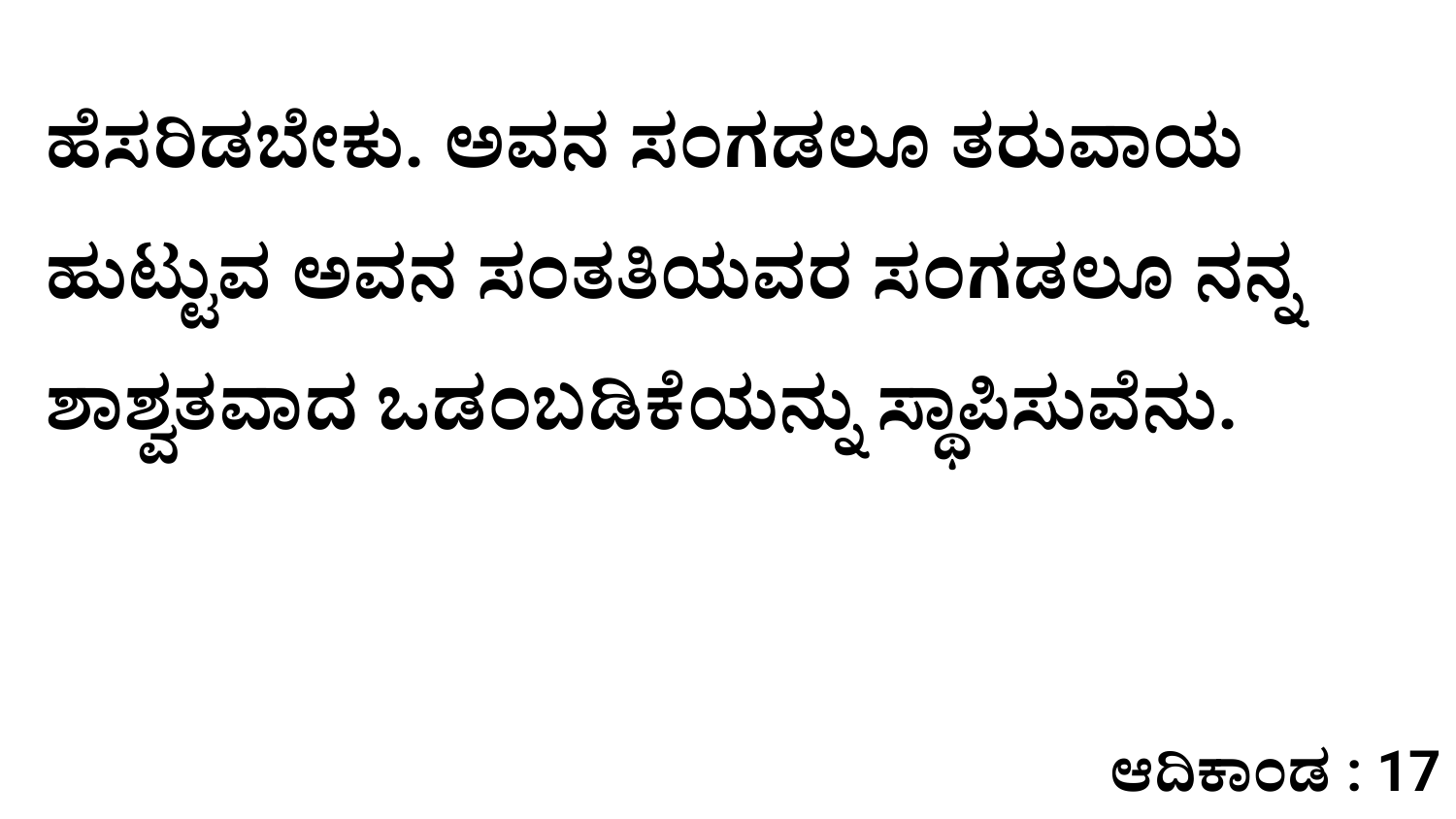

ಹೆಸರಿಡಬೇಕು. ಅವನ ಸಂಗಡಲೂ ತರುವಾಯ ಹುಟ್ಟುವ ಅವನ ಸಂತತಿಯವರ ಸಂಗಡಲೂ ನನ್ನ ಶಾಶ್ವತವಾದ ಒಡಂಬಡಿಕೆಯನ್ನು ಸ್ಥಾಪಿಸುವೆನು.
ಆದಿಕಾಂಡ : 17